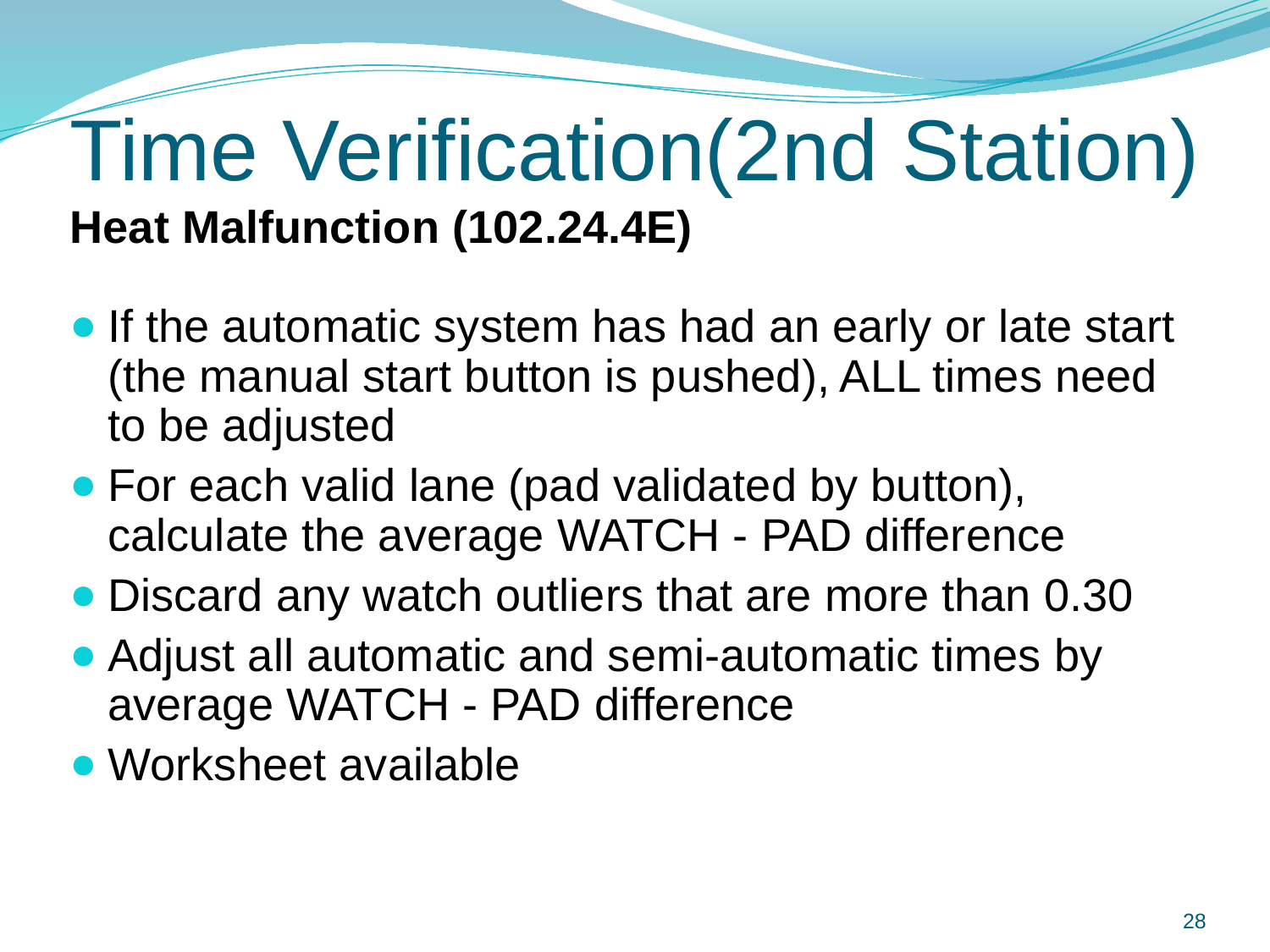

# Time Verification(2nd Station)
Heat Malfunction (102.24.4E)

If the automatic system has had an early or late start (the manual start button is pushed), ALL times need to be adjusted
For each valid lane (pad validated by button), calculate the average WATCH - PAD difference
Discard any watch outliers that are more than 0.30
Adjust all automatic and semi-automatic times by average WATCH - PAD difference
Worksheet available
28